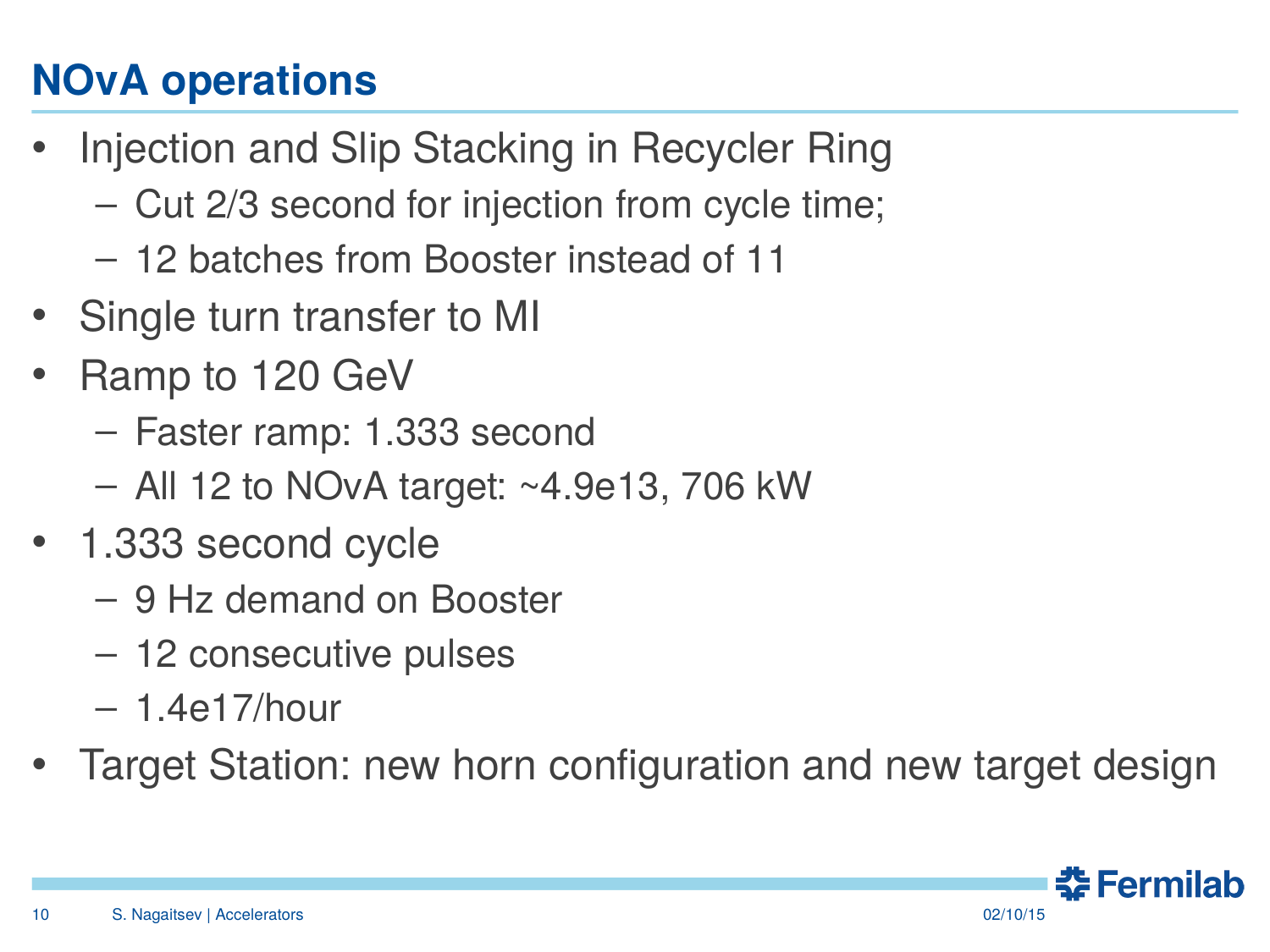

# NOvA operations
Injection and Slip Stacking in Recycler Ring
Cut 2/3 second for injection from cycle time;
12 batches from Booster instead of 11
Single turn transfer to MI
Ramp to 120 GeV
Faster ramp: 1.333 second
All 12 to NOvA target: ~4.9e13, 706 kW
1.333 second cycle
9 Hz demand on Booster
12 consecutive pulses
1.4e17/hour
Target Station: new horn configuration and new target design
10
S. Nagaitsev | Accelerators
02/10/15